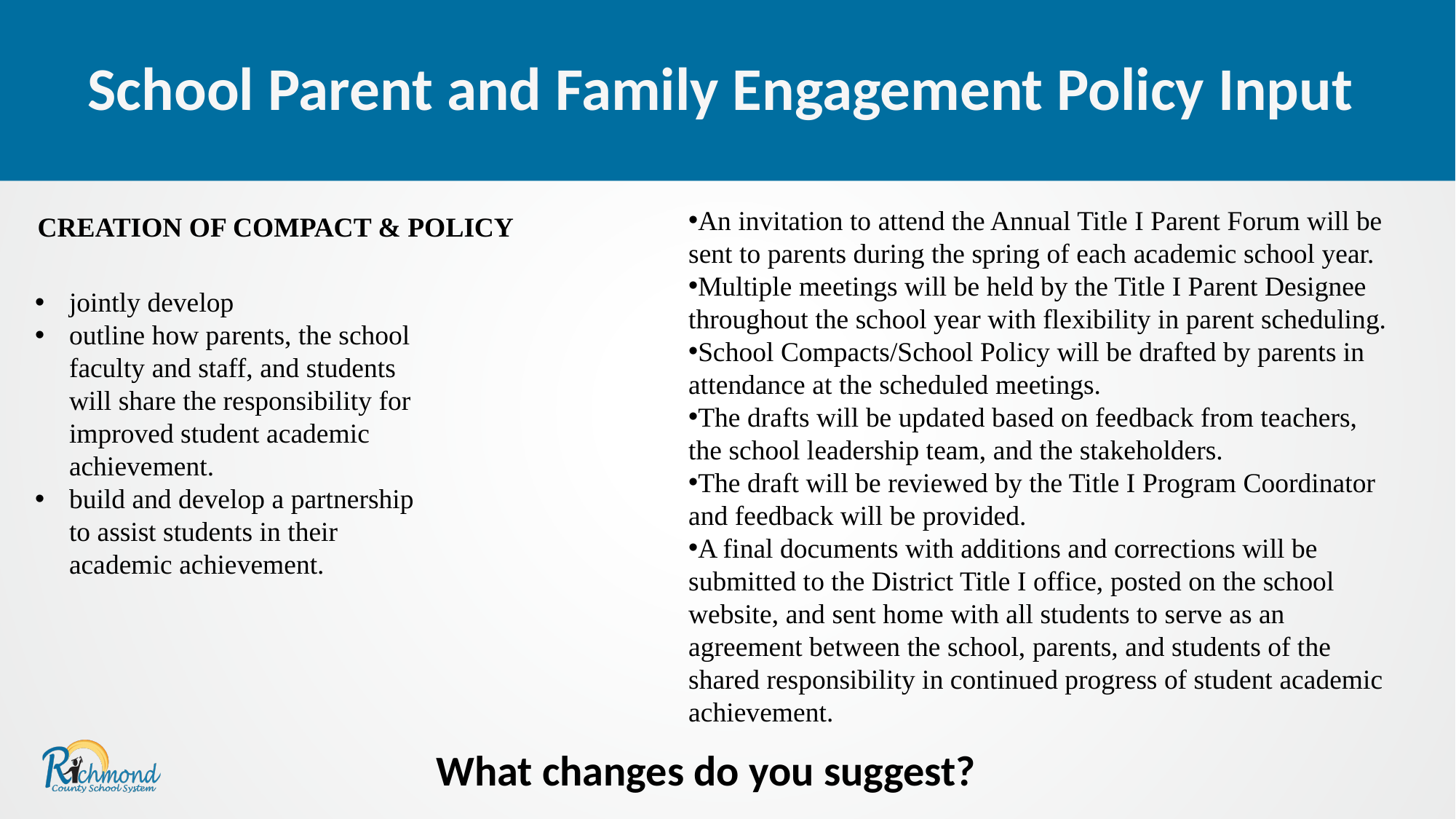

School Parent and Family Engagement Policy Input
An invitation to attend the Annual Title I Parent Forum will be sent to parents during the spring of each academic school year.
Multiple meetings will be held by the Title I Parent Designee throughout the school year with flexibility in parent scheduling.
School Compacts/School Policy will be drafted by parents in attendance at the scheduled meetings.
The drafts will be updated based on feedback from teachers, the school leadership team, and the stakeholders.
The draft will be reviewed by the Title I Program Coordinator and feedback will be provided.
A final documents with additions and corrections will be submitted to the District Title I office, posted on the school website, and sent home with all students to serve as an agreement between the school, parents, and students of the shared responsibility in continued progress of student academic achievement.
CREATION OF COMPACT & POLICY

jointly develop
outline how parents, the school faculty and staff, and students will share the responsibility for improved student academic achievement.
build and develop a partnership to assist students in their academic achievement.
What changes do you suggest?